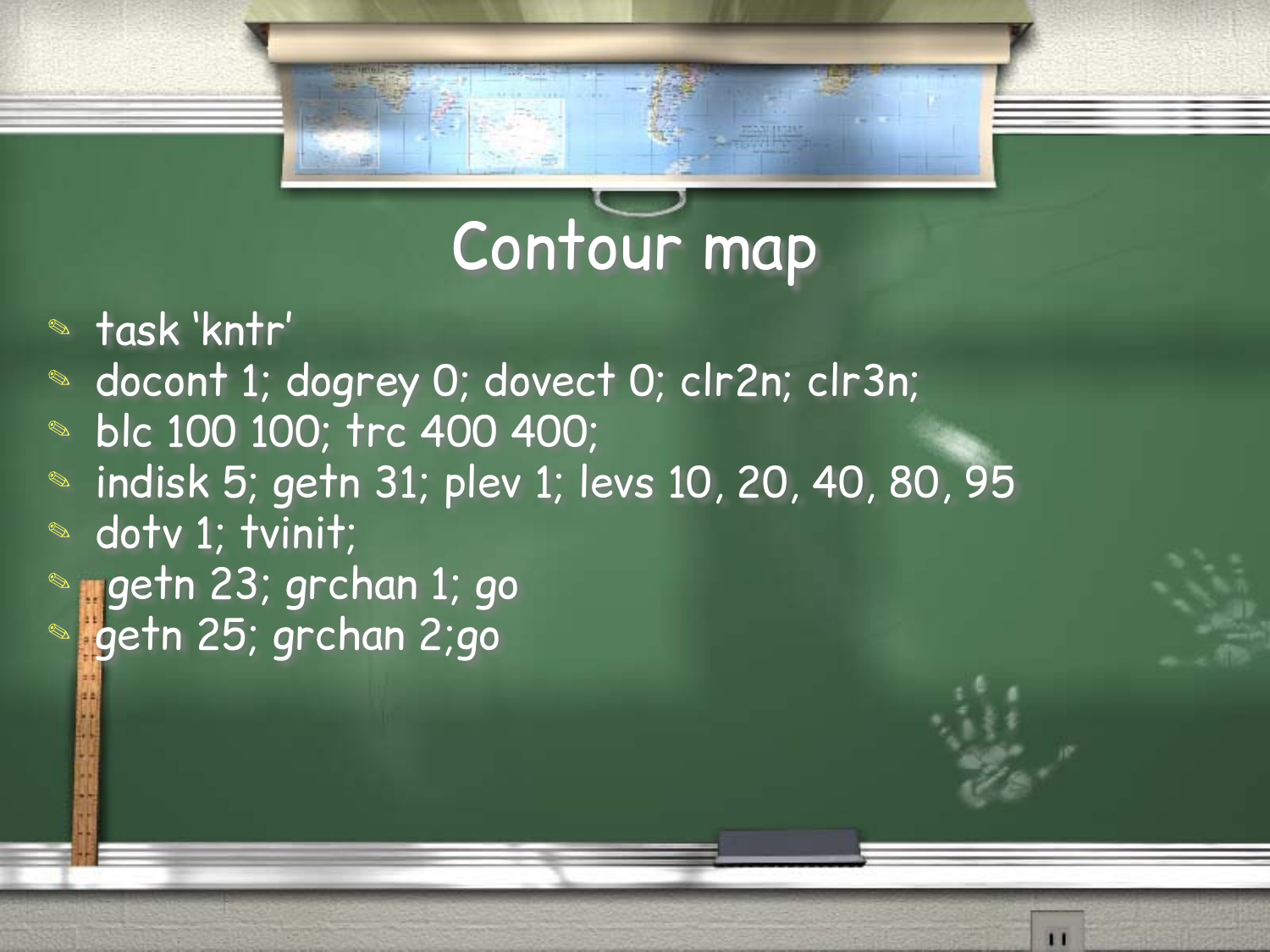

# Contour map
task ‘kntr’
docont 1; dogrey 0; dovect 0; clr2n; clr3n;
blc 100 100; trc 400 400;
indisk 5; getn 31; plev 1; levs 10, 20, 40, 80, 95
dotv 1; tvinit;
 getn 23; grchan 1; go
getn 25; grchan 2;go